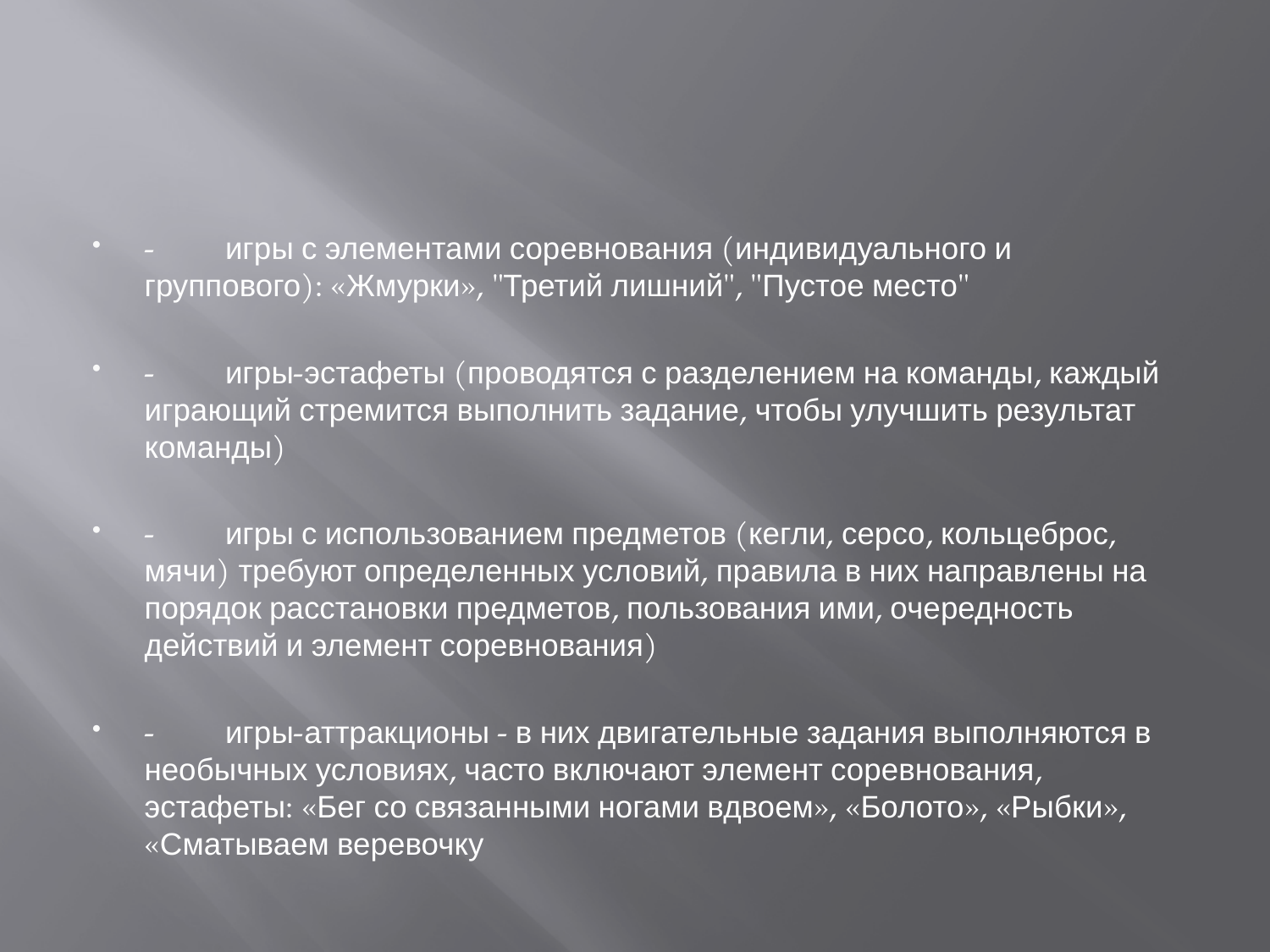

#
-         игры с элементами соревнования (индивидуального и группового): «Жмурки», "Третий лишний", "Пустое место"

-         игры-эстафеты (проводятся с разделением на команды, каждый играющий стремится выполнить задание, чтобы улучшить результат команды)

-         игры с использованием предметов (кегли, серсо, кольцеброс, мячи) требуют определенных условий, правила в них направлены на порядок расстановки предметов, пользования ими, очередность действий и элемент соревнования)

-         игры-аттракционы - в них двигательные задания выполняются в необычных условиях, часто включают элемент соревнования, эстафеты: «Бег со связанными ногами вдвоем», «Болото», «Рыбки», «Сматываем веревочку